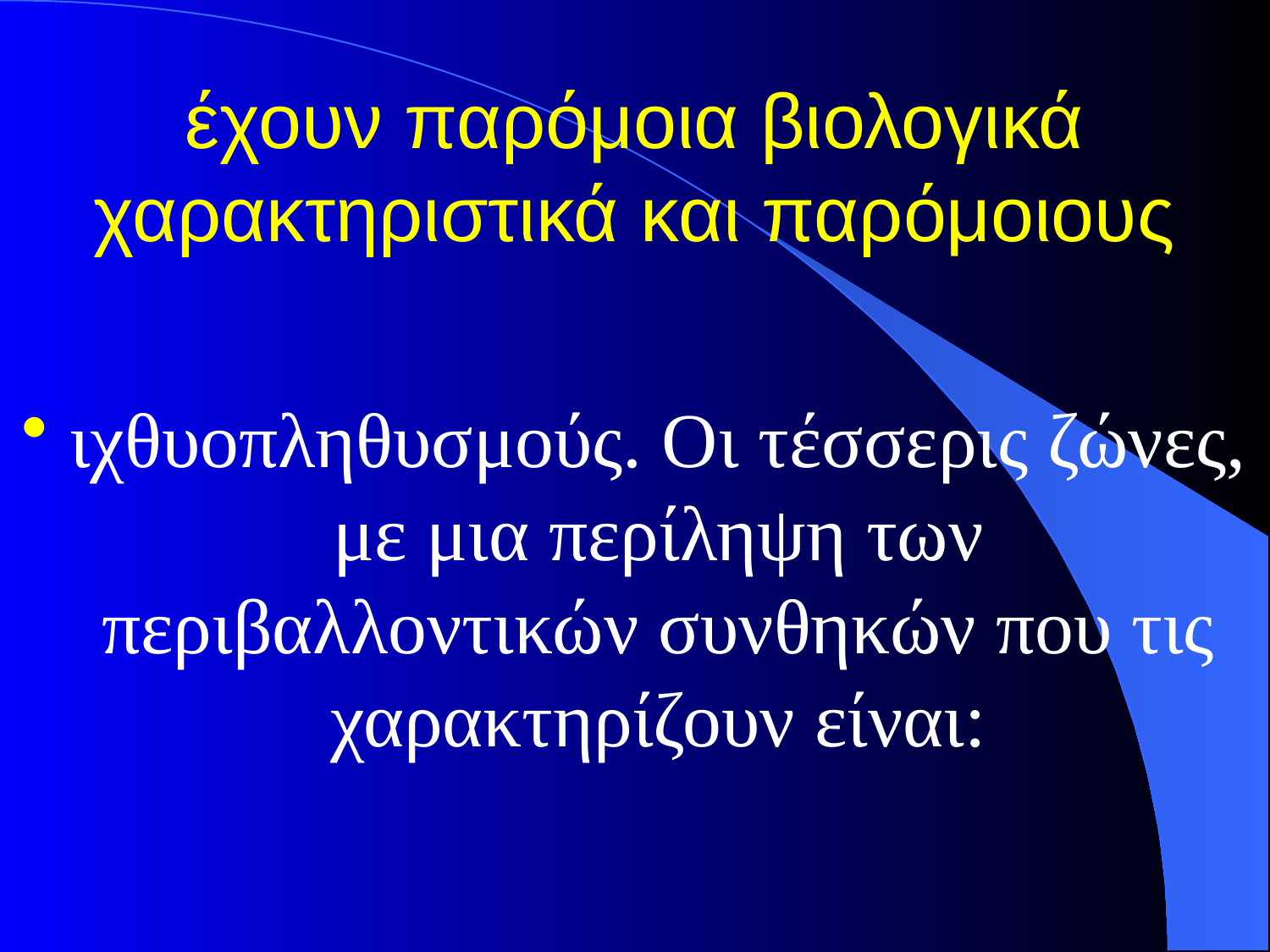

# έχουν παρόμοια βιολογικά χαρακτηριστικά και παρόμοιους

ιχθυοπληθυσμούς. Οι τέσσερις ζώνες, με μια περίληψη των περιβαλλοντικών συνθηκών που τις χαρακτηρίζουν είναι: